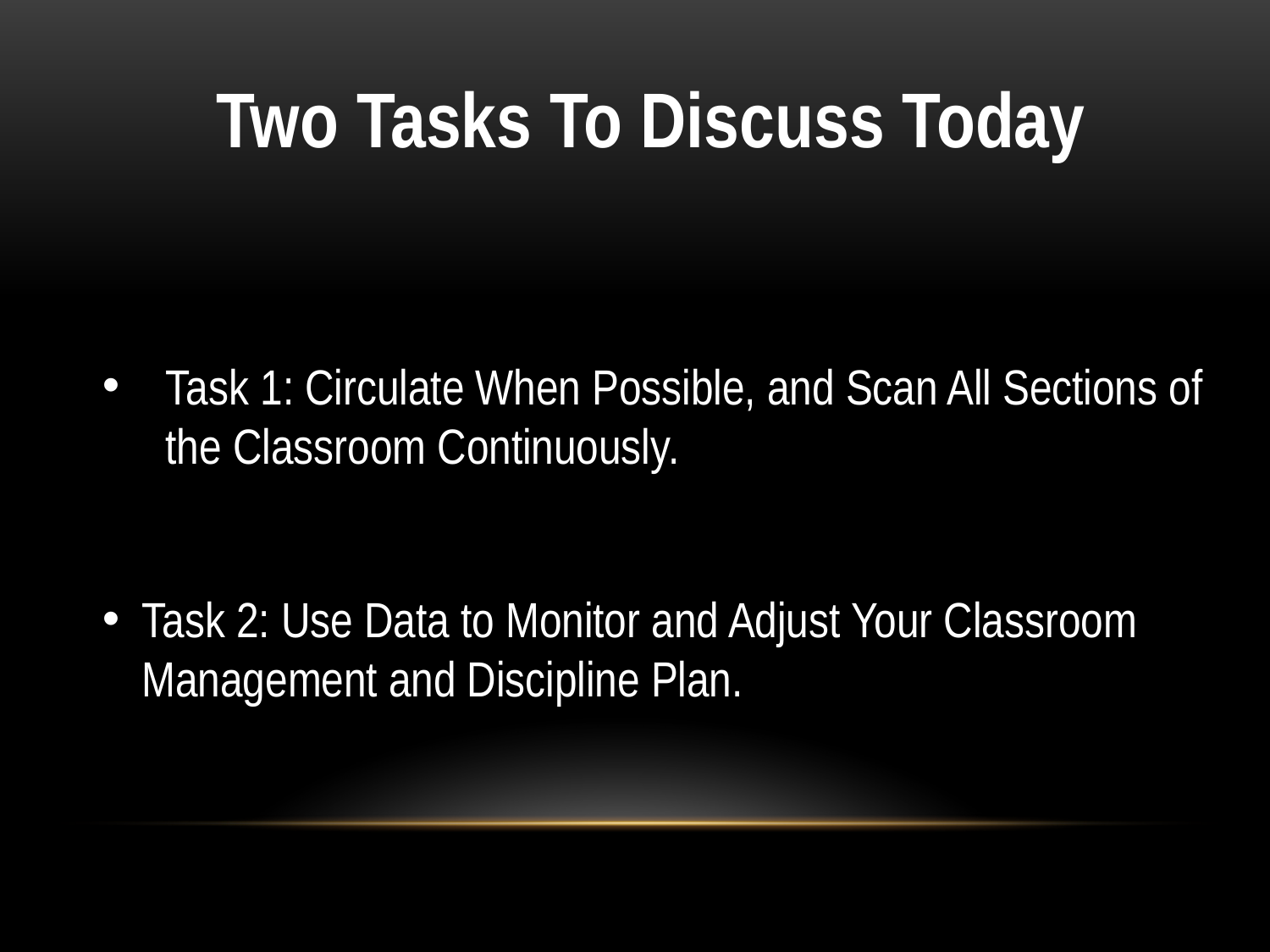

Two Tasks To Discuss Today
Task 1: Circulate When Possible, and Scan All Sections of the Classroom Continuously.
Task 2: Use Data to Monitor and Adjust Your Classroom Management and Discipline Plan.